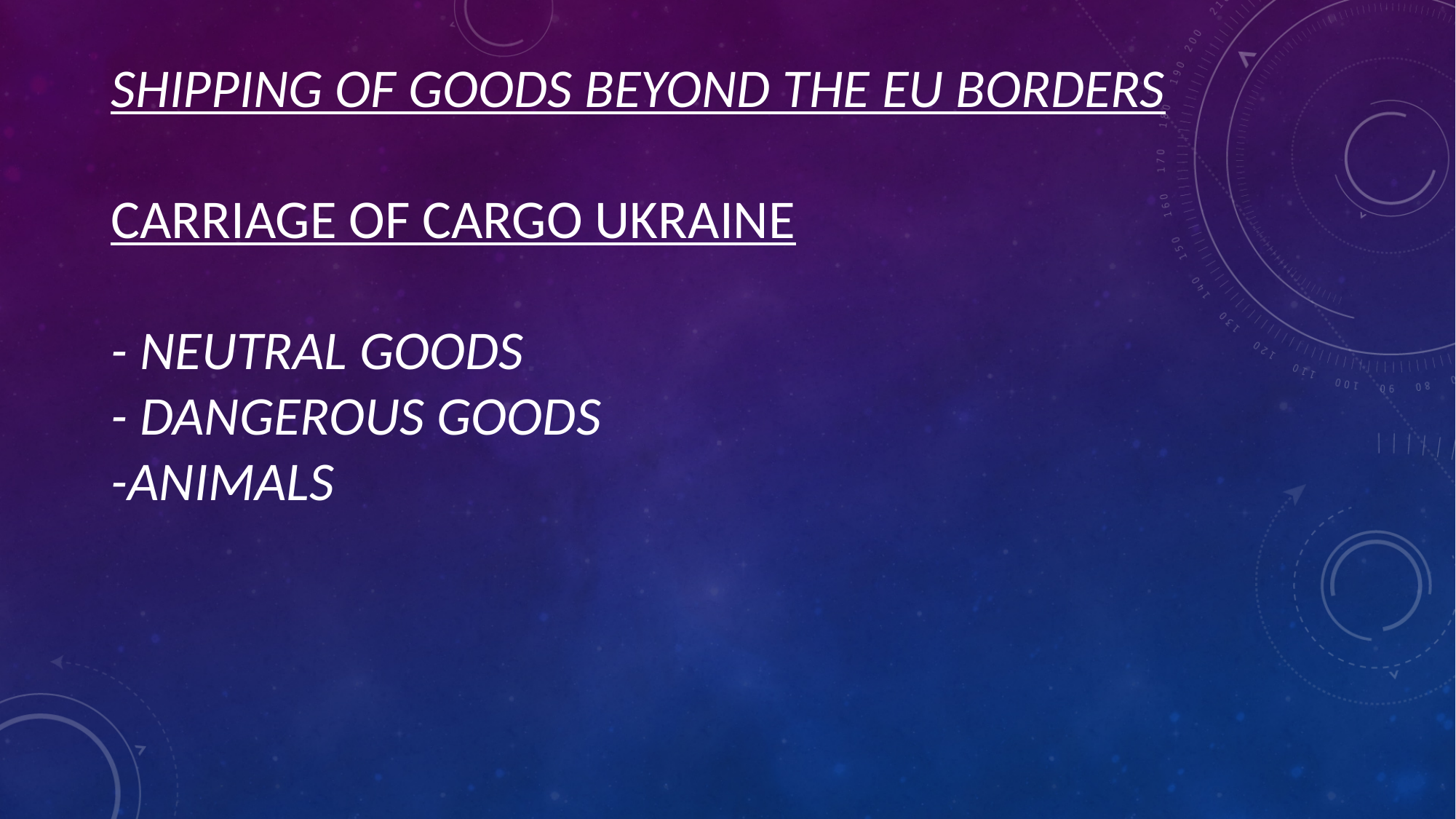

# SHIPPING OF GOODS BEYOND THE EU BORDERS Carriage of cargo Ukraine - neutral goods - dangerous goods -animals